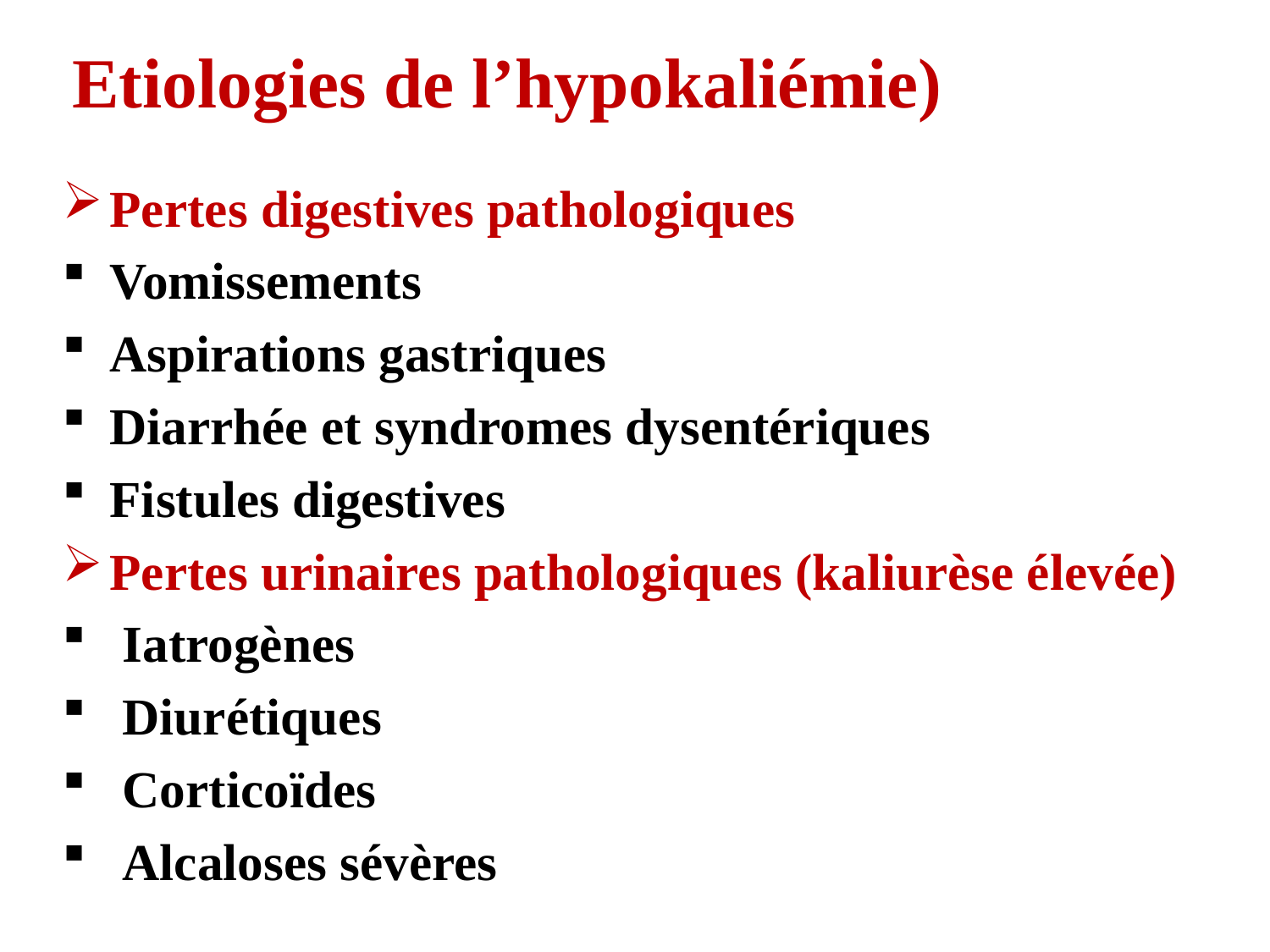

# Etiologies de l’hypokaliémie)
Pertes digestives pathologiques
Vomissements
Aspirations gastriques
Diarrhée et syndromes dysentériques
Fistules digestives
Pertes urinaires pathologiques (kaliurèse élevée)
 Iatrogènes
 Diurétiques
 Corticoïdes
 Alcaloses sévères